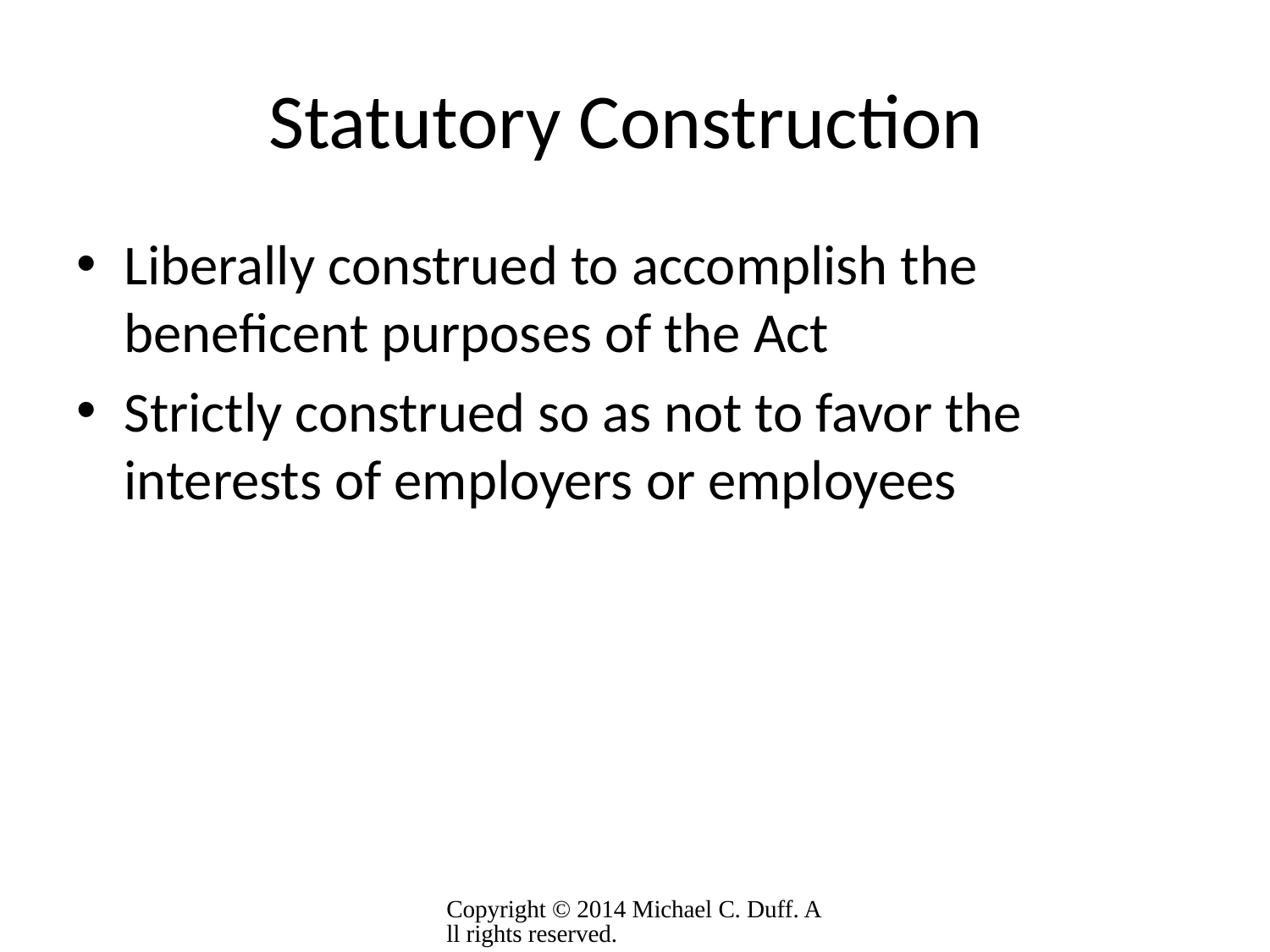

# Statutory Construction
Liberally construed to accomplish the beneficent purposes of the Act
Strictly construed so as not to favor the interests of employers or employees
Copyright © 2014 Michael C. Duff. All rights reserved.